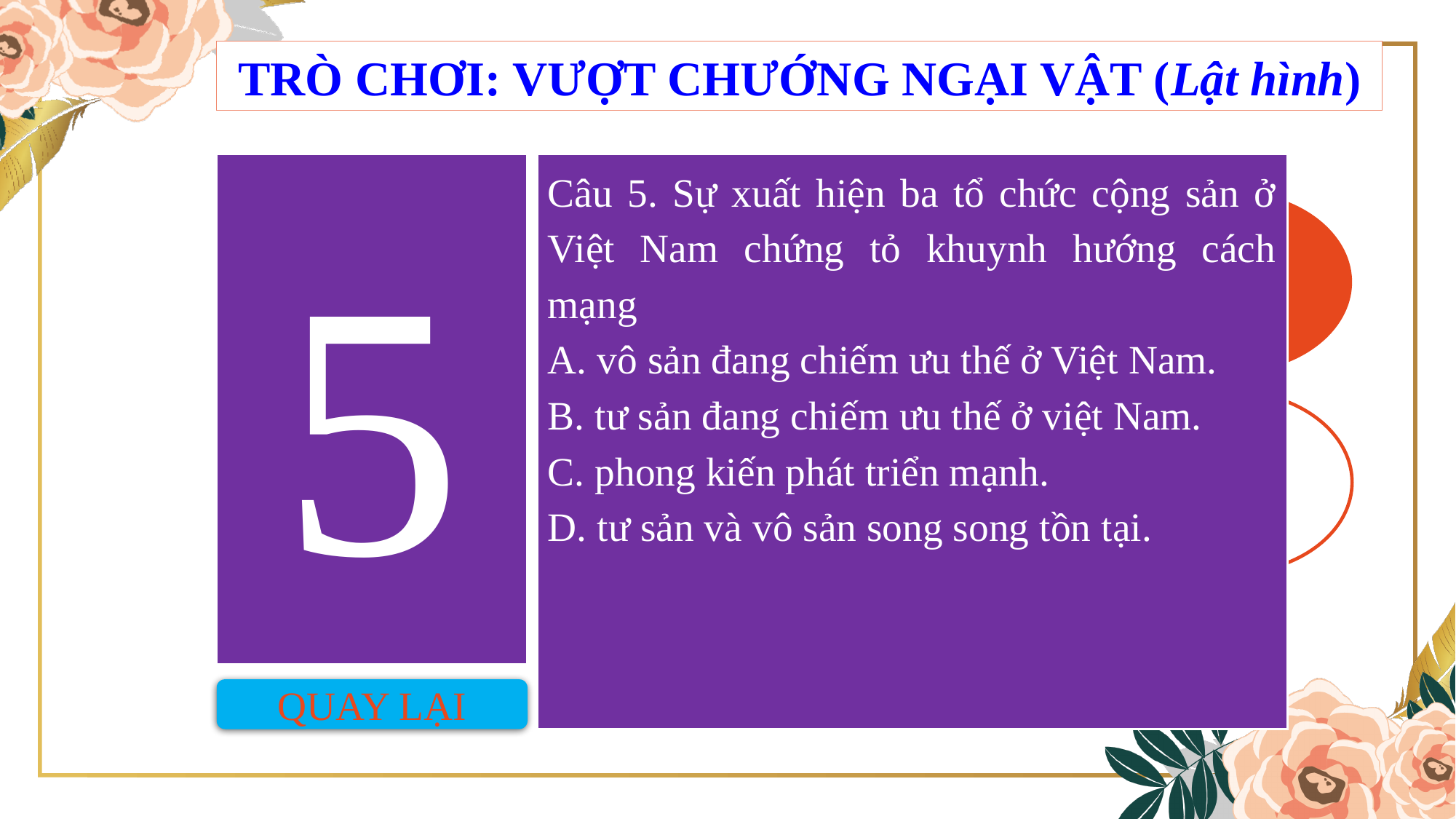

TRÒ CHƠI: VƯỢT CHƯỚNG NGẠI VẬT (Lật hình)
Câu 5. Sự xuất hiện ba tổ chức cộng sản ở Việt Nam chứng tỏ khuynh hướng cách mạng
A. vô sản đang chiếm ưu thế ở Việt Nam.
B. tư sản đang chiếm ưu thế ở việt Nam.
C. phong kiến phát triển mạnh.
D. tư sản và vô sản song song tồn tại.
5
QUAY LẠI